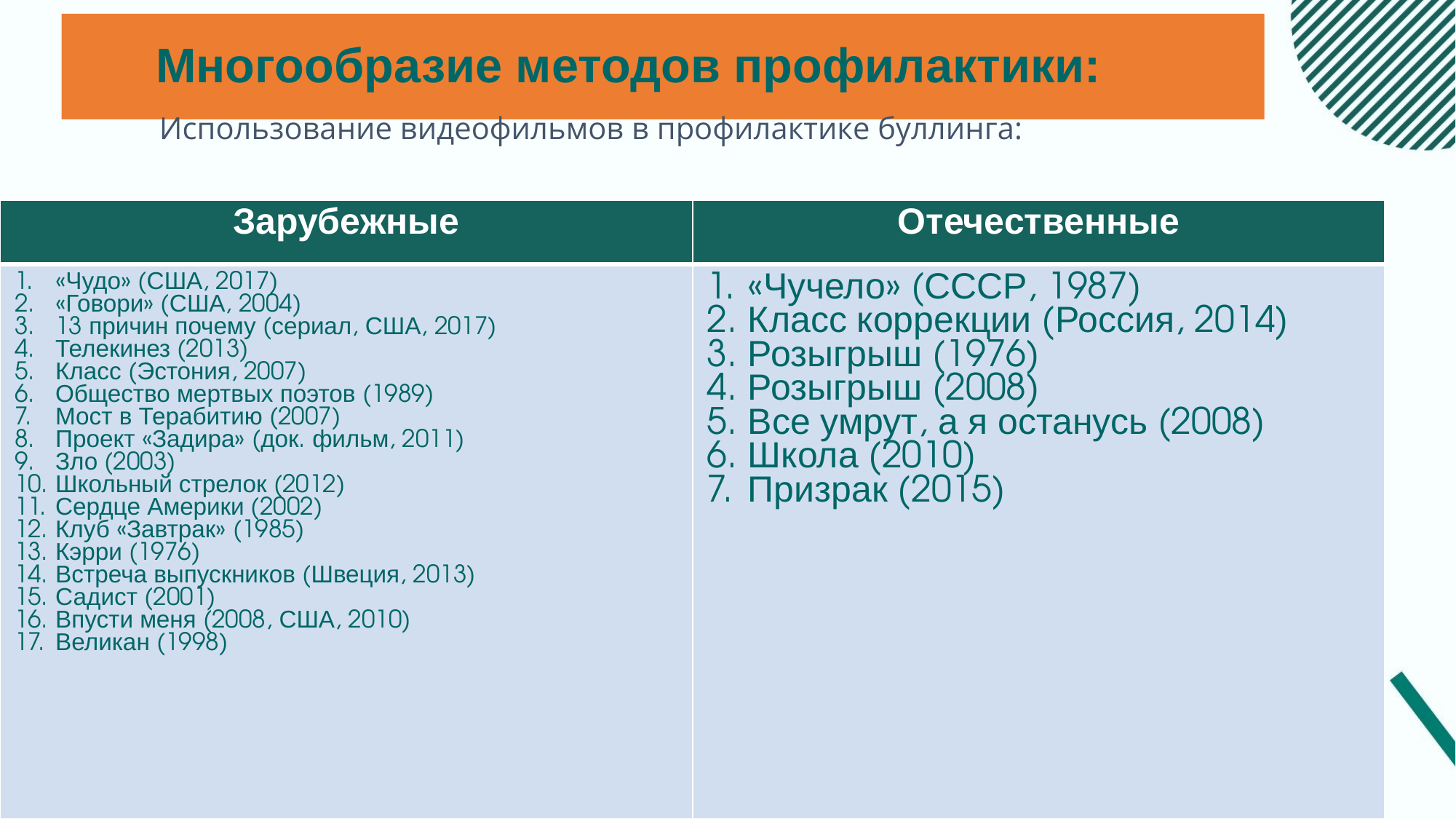

Многообразие методов профилактики:
Использование видеофильмов в профилактике буллинга:

| Зарубежные | Отечественные |
| --- | --- |
| «Чудо» (США, 2017) «Говори» (США, 2004) 13 причин почему (сериал, США, 2017) Телекинез (2013) Класс (Эстония, 2007) Общество мертвых поэтов (1989) Мост в Терабитию (2007) Проект «Задира» (док. фильм, 2011) Зло (2003) Школьный стрелок (2012) Сердце Америки (2002) Клуб «Завтрак» (1985) Кэрри (1976) Встреча выпускников (Швеция, 2013) Садист (2001) Впусти меня (2008, США, 2010) Великан (1998) | «Чучело» (СССР, 1987) Класс коррекции (Россия, 2014) Розыгрыш (1976) Розыгрыш (2008) Все умрут, а я останусь (2008) Школа (2010) Призрак (2015) |